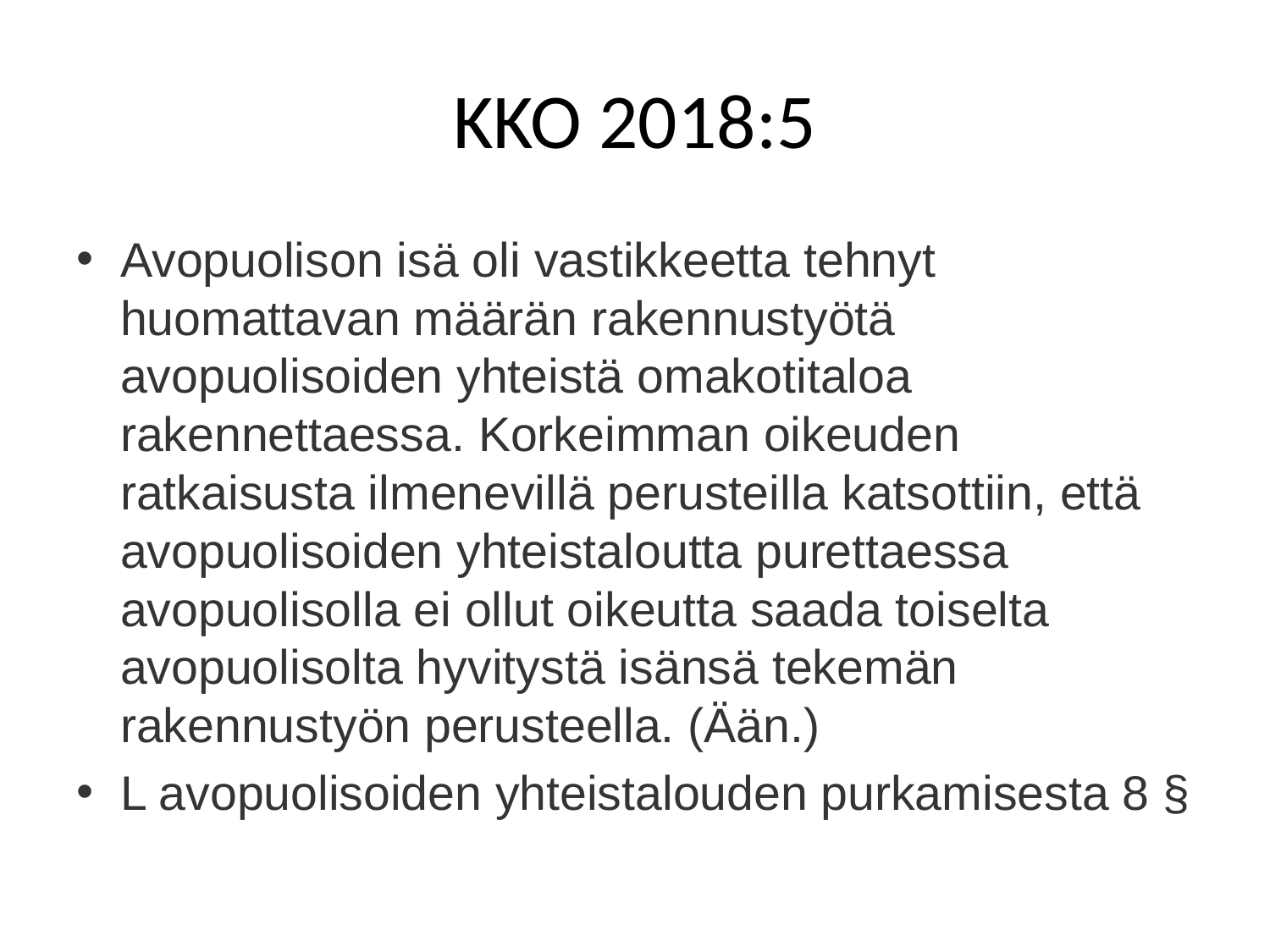

# KKO 2018:5
Avopuolison isä oli vastikkeetta tehnyt huomattavan määrän rakennustyötä avopuolisoiden yhteistä omakotitaloa rakennettaessa. Korkeimman oikeuden ratkaisusta ilmenevillä perusteilla katsottiin, että avopuolisoiden yhteistaloutta purettaessa avopuolisolla ei ollut oikeutta saada toiselta avopuolisolta hyvitystä isänsä tekemän rakennustyön perusteella. (Ään.)
L avopuolisoiden yhteistalouden purkamisesta 8 §